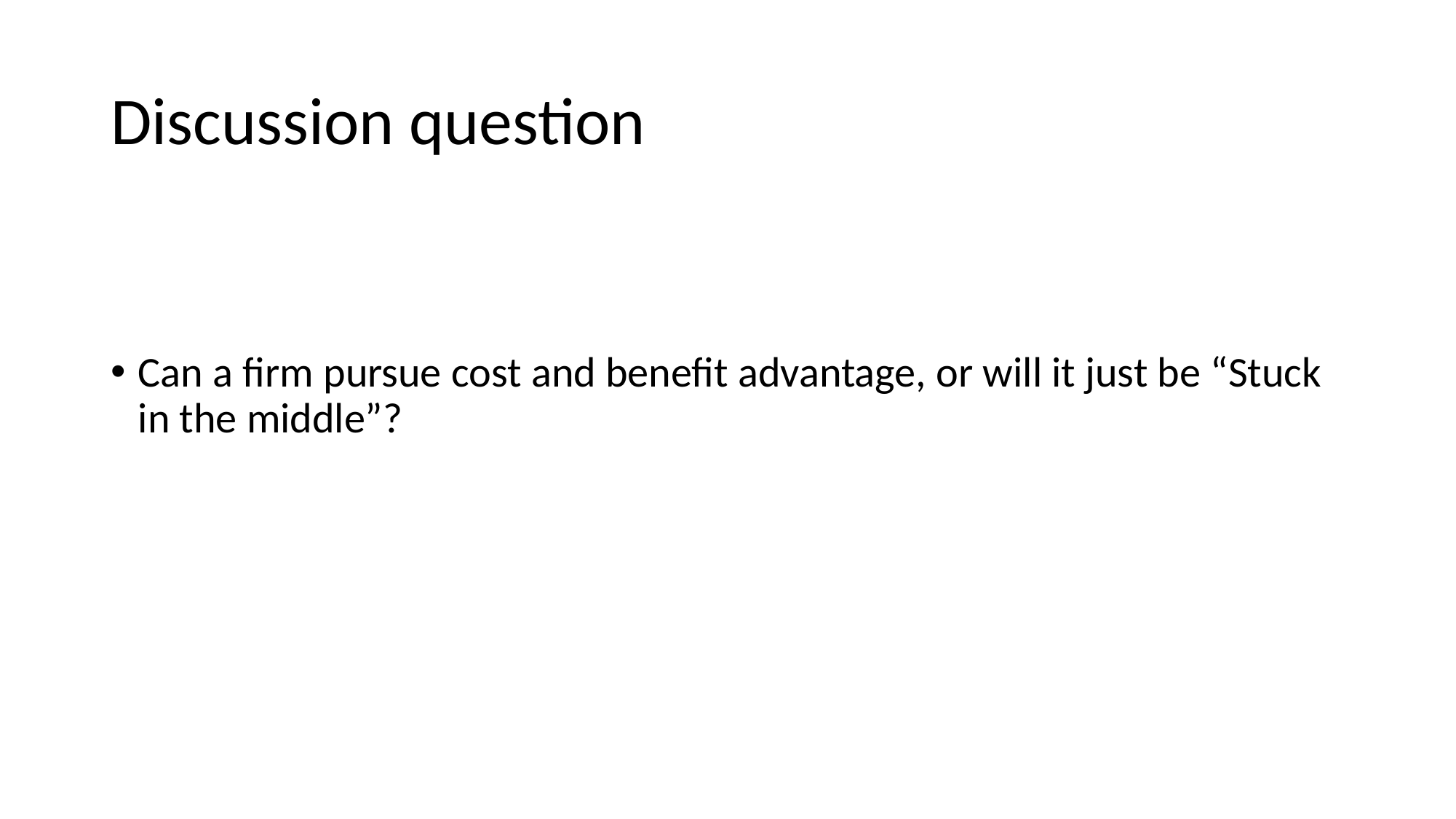

# Discussion question

Can a firm pursue cost and benefit advantage, or will it just be “Stuck in the middle”?